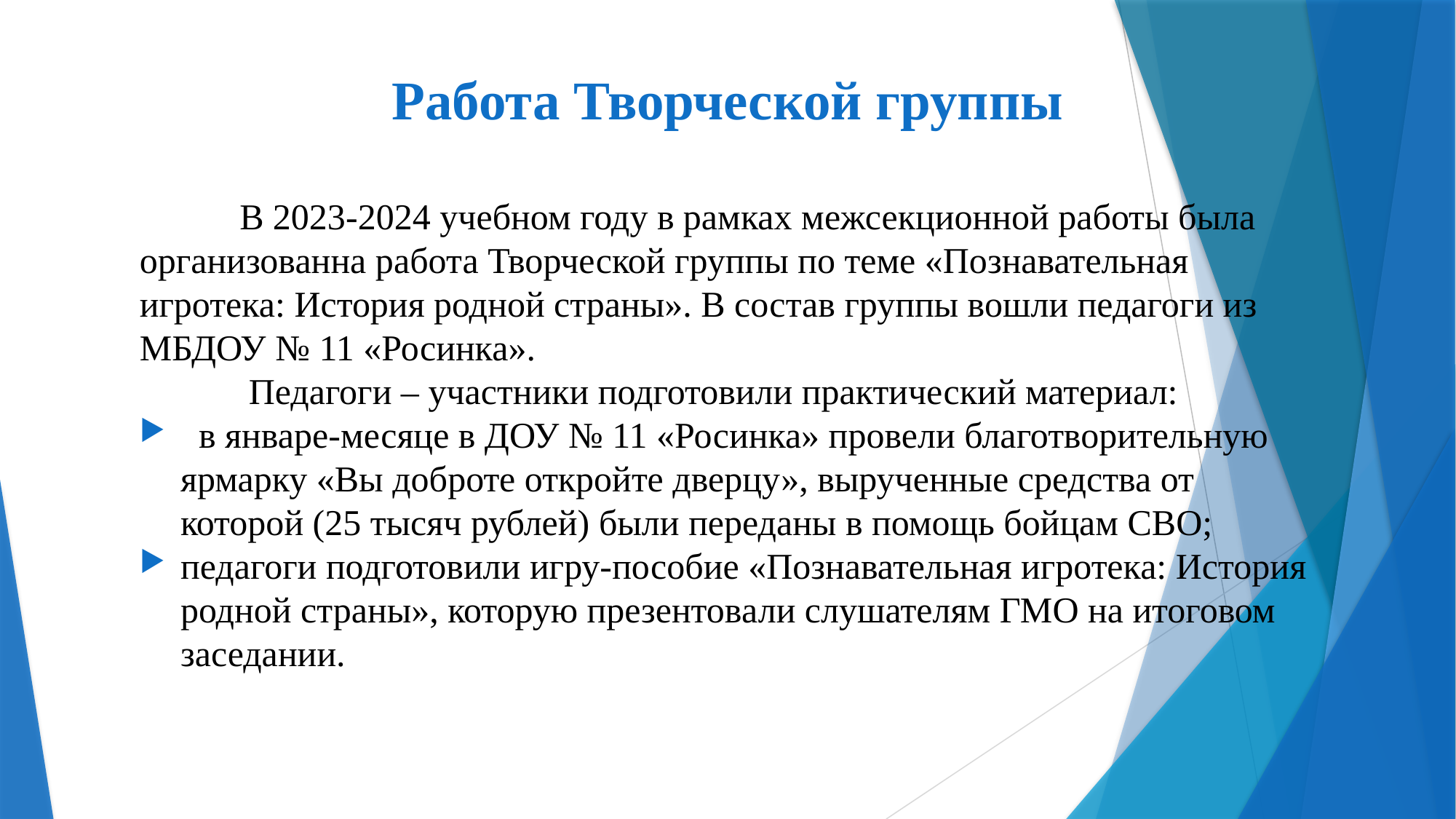

# Работа Творческой группы
           В 2023-2024 учебном году в рамках межсекционной работы была организованна работа Творческой группы по теме «Познавательная игротека: История родной страны». В состав группы вошли педагоги из МБДОУ № 11 «Росинка».
            Педагоги – участники подготовили практический материал:
  в январе-месяце в ДОУ № 11 «Росинка» провели благотворительную ярмарку «Вы доброте откройте дверцу», вырученные средства от которой (25 тысяч рублей) были переданы в помощь бойцам СВО;
педагоги подготовили игру-пособие «Познавательная игротека: История родной страны», которую презентовали слушателям ГМО на итоговом заседании.